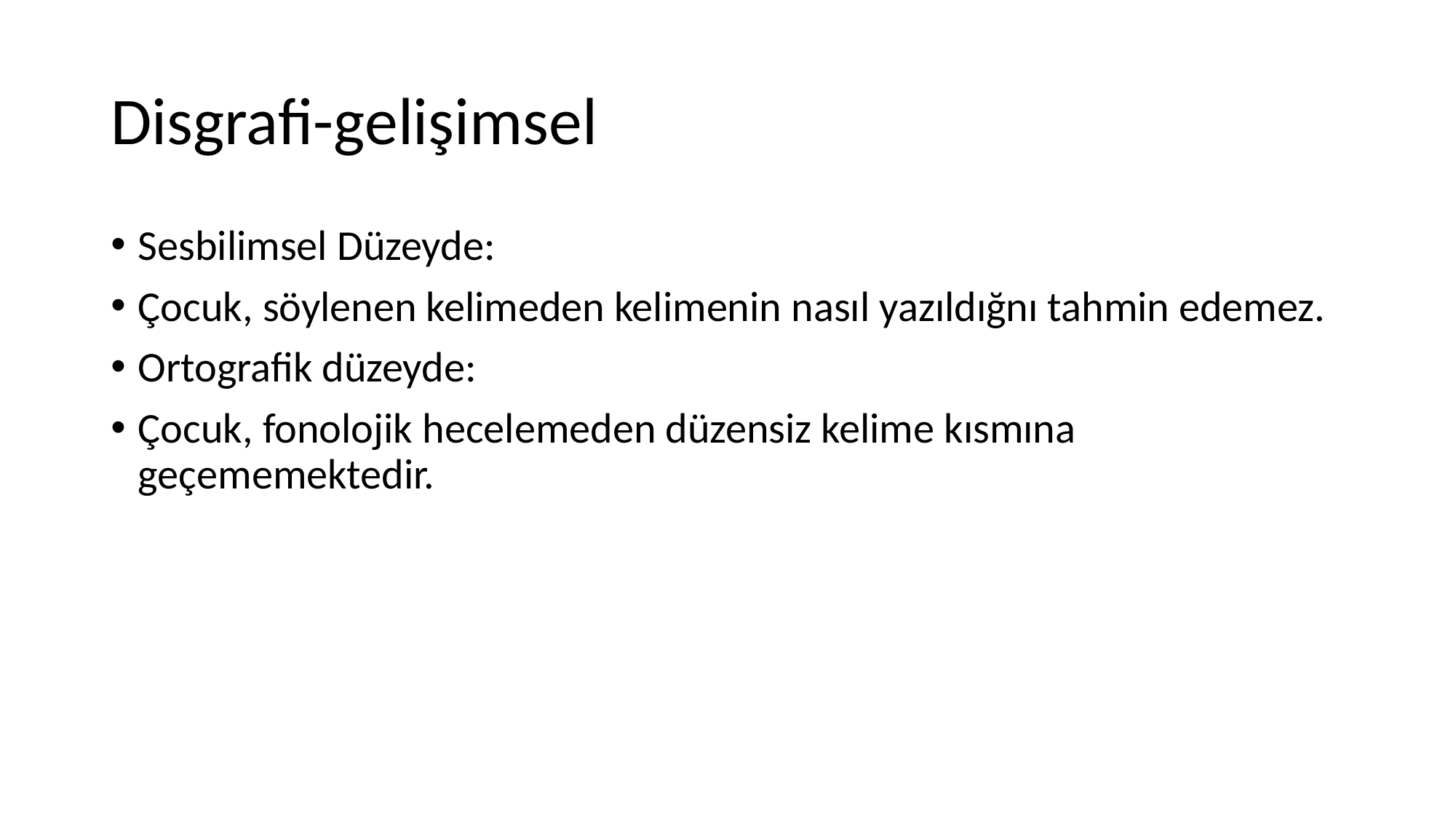

# Disgrafi-gelişimsel
Sesbilimsel Düzeyde:
Çocuk, söylenen kelimeden kelimenin nasıl yazıldığnı tahmin edemez.
Ortografik düzeyde:
Çocuk, fonolojik hecelemeden düzensiz kelime kısmına geçememektedir.